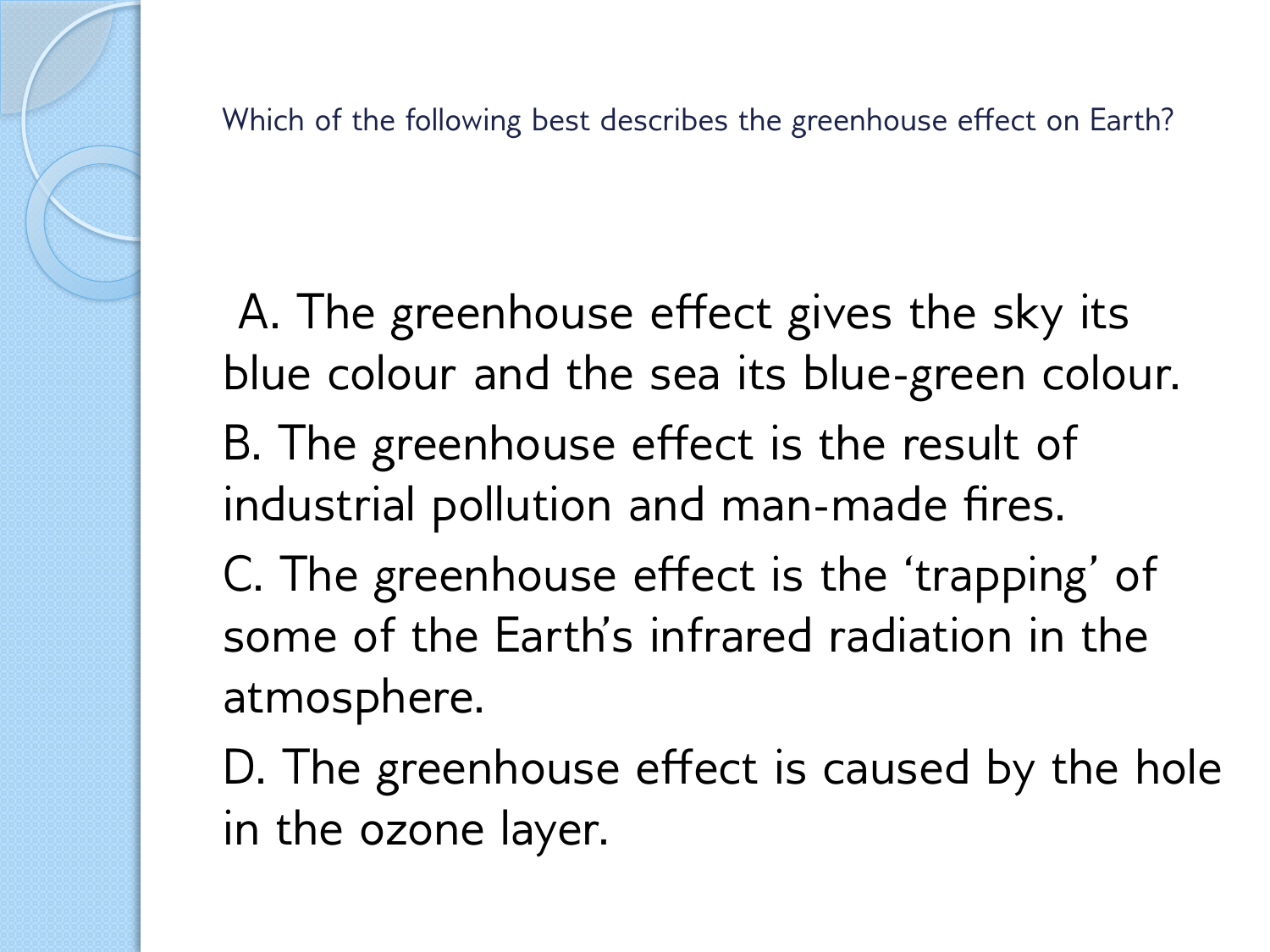

# Which of the following best describes the greenhouse effect on Earth?

 A. The greenhouse effect gives the sky its blue colour and the sea its blue-green colour.
B. The greenhouse effect is the result of industrial pollution and man-made fires.
C. The greenhouse effect is the ‘trapping’ of some of the Earth’s infrared radiation in the atmosphere.
D. The greenhouse effect is caused by the hole in the ozone layer.